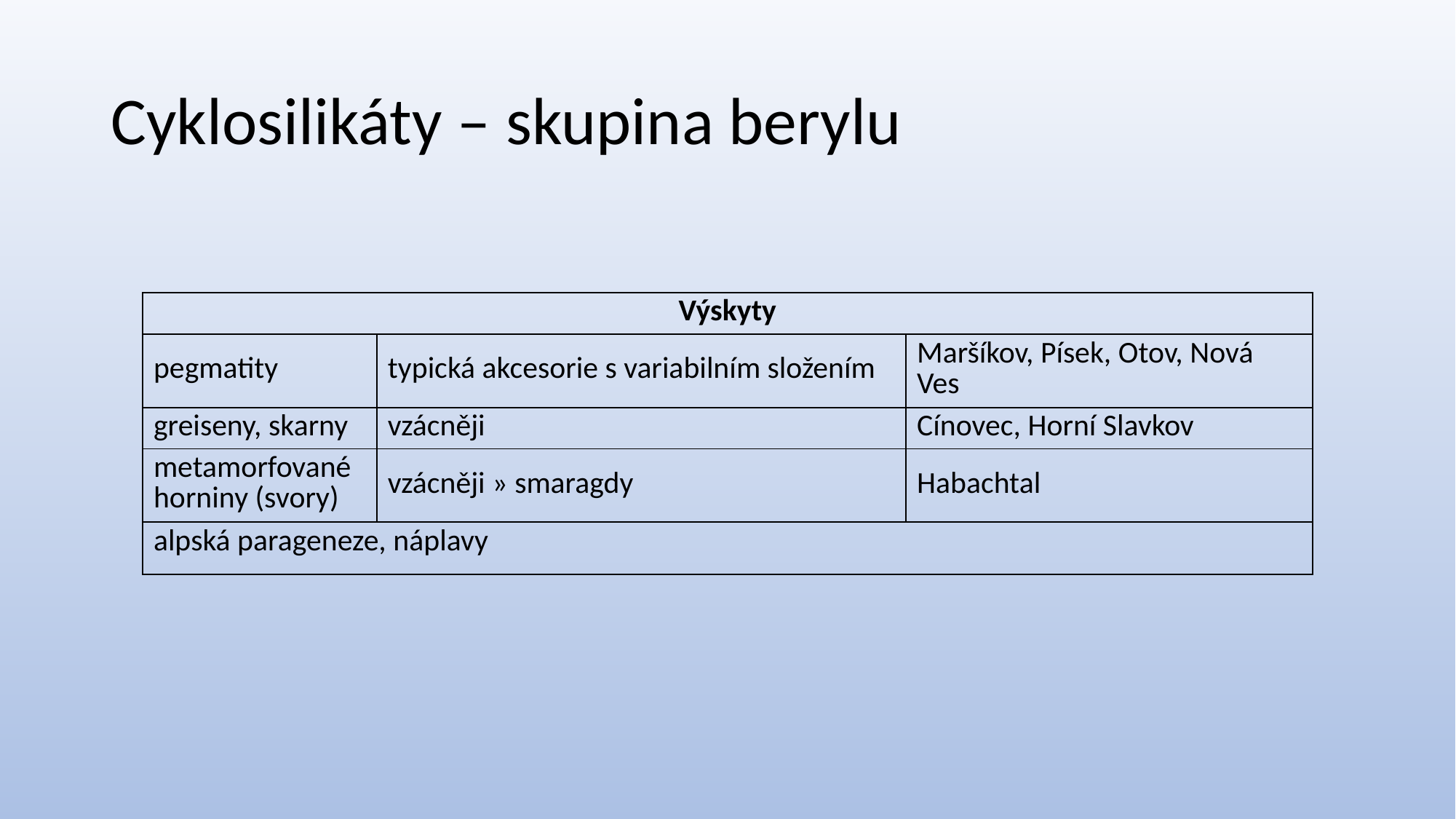

# Cyklosilikáty – skupina berylu
| Výskyty |  |  |
| --- | --- | --- |
| pegmatity | typická akcesorie s variabilním složením | Maršíkov, Písek, Otov, Nová Ves |
| greiseny, skarny | vzácněji | Cínovec, Horní Slavkov |
| metamorfované horniny (svory) | vzácněji » smaragdy | Habachtal |
| alpská parageneze, náplavy |  |  |